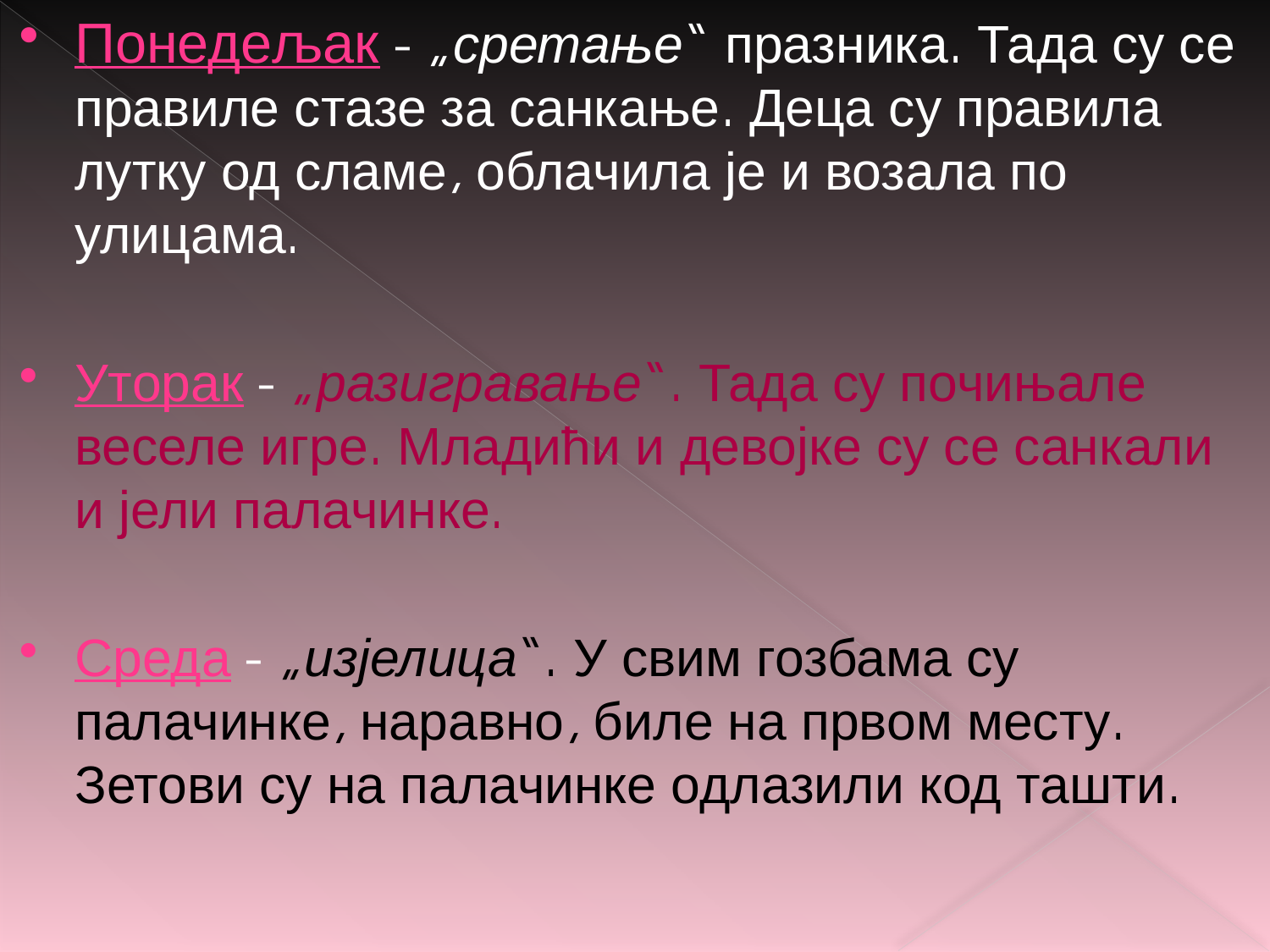

Понедељак - „сретање“ празника. Тада су се правиле стазе за санкање. Деца су правила лутку од сламе, облачила је и возала по улицама.

Уторак - „разигравање“. Тада су почињале веселе игре. Младићи и девојке су се санкали и јели палачинке.

Среда - „изјелица“. У свим гозбама су палачинке, наравно, биле на првом месту. Зетови су на палачинке одлазили код ташти.